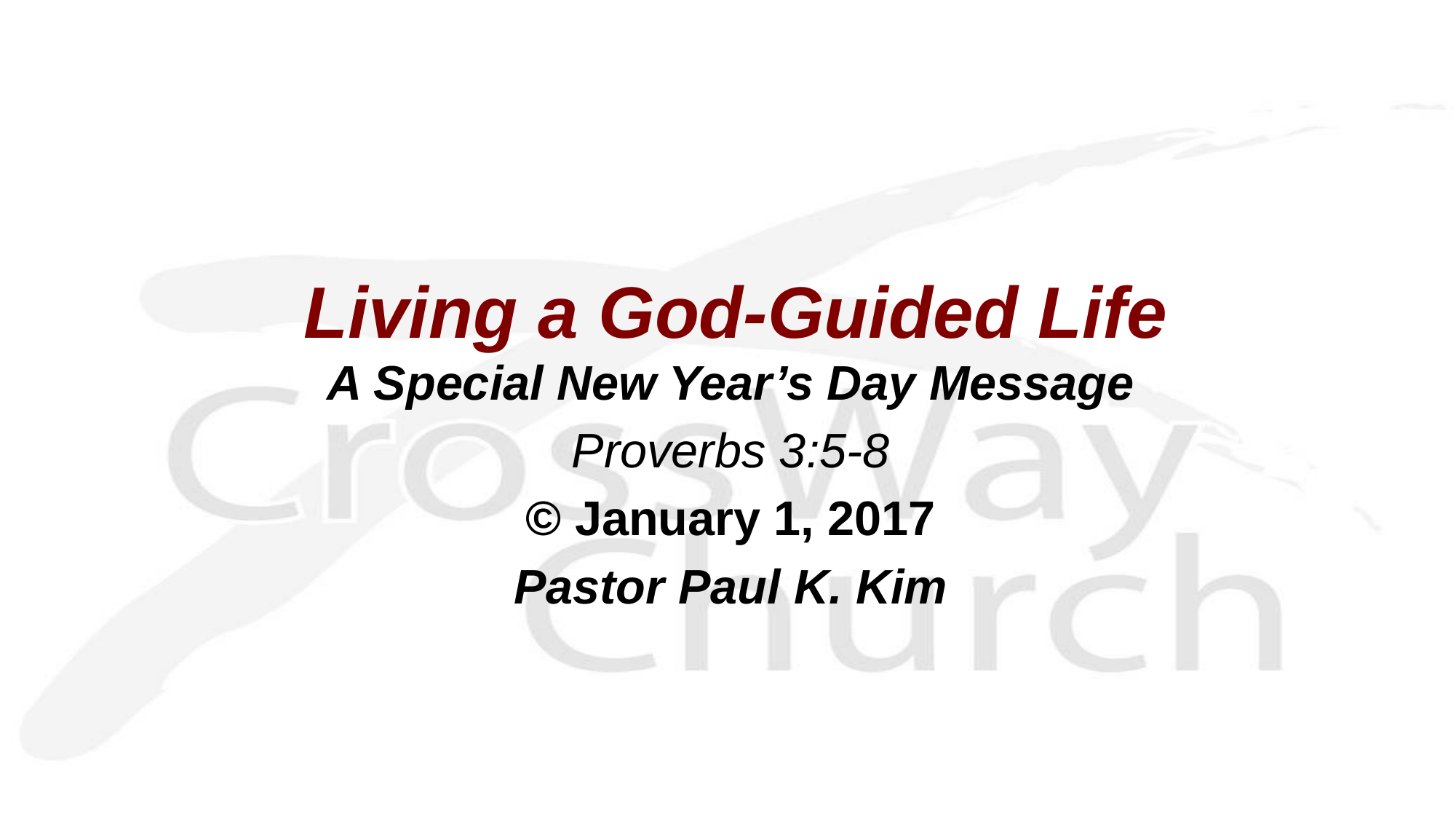

Living a God-Guided Life
A Special New Year’s Day Message
Proverbs 3:5-8
© January 1, 2017
Pastor Paul K. Kim